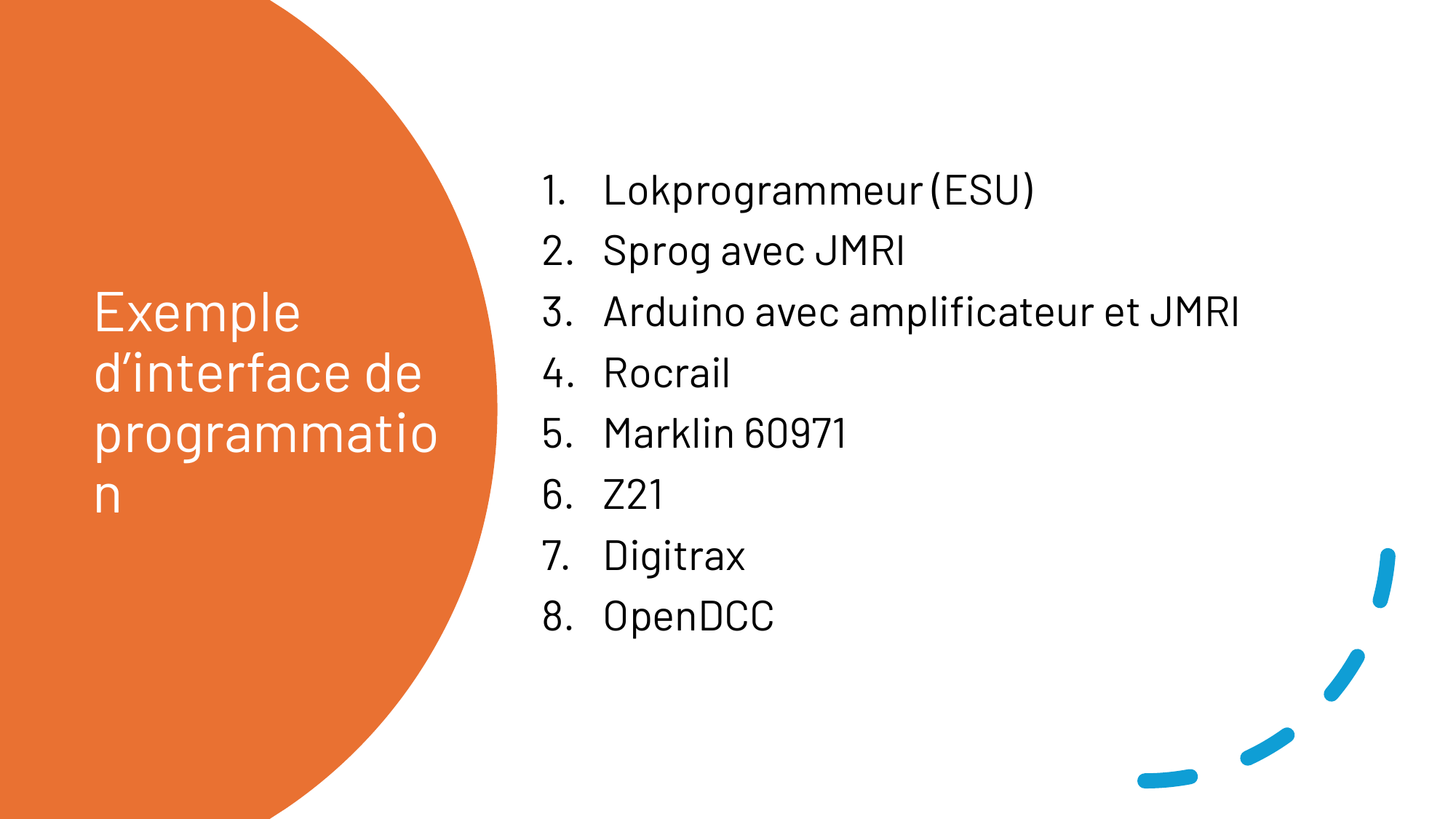

Lokprogrammeur (ESU)
Sprog avec JMRI
Arduino avec amplificateur et JMRI
Rocrail
Marklin 60971
Z21
Digitrax
OpenDCC
# Exemple d’interface de programmation